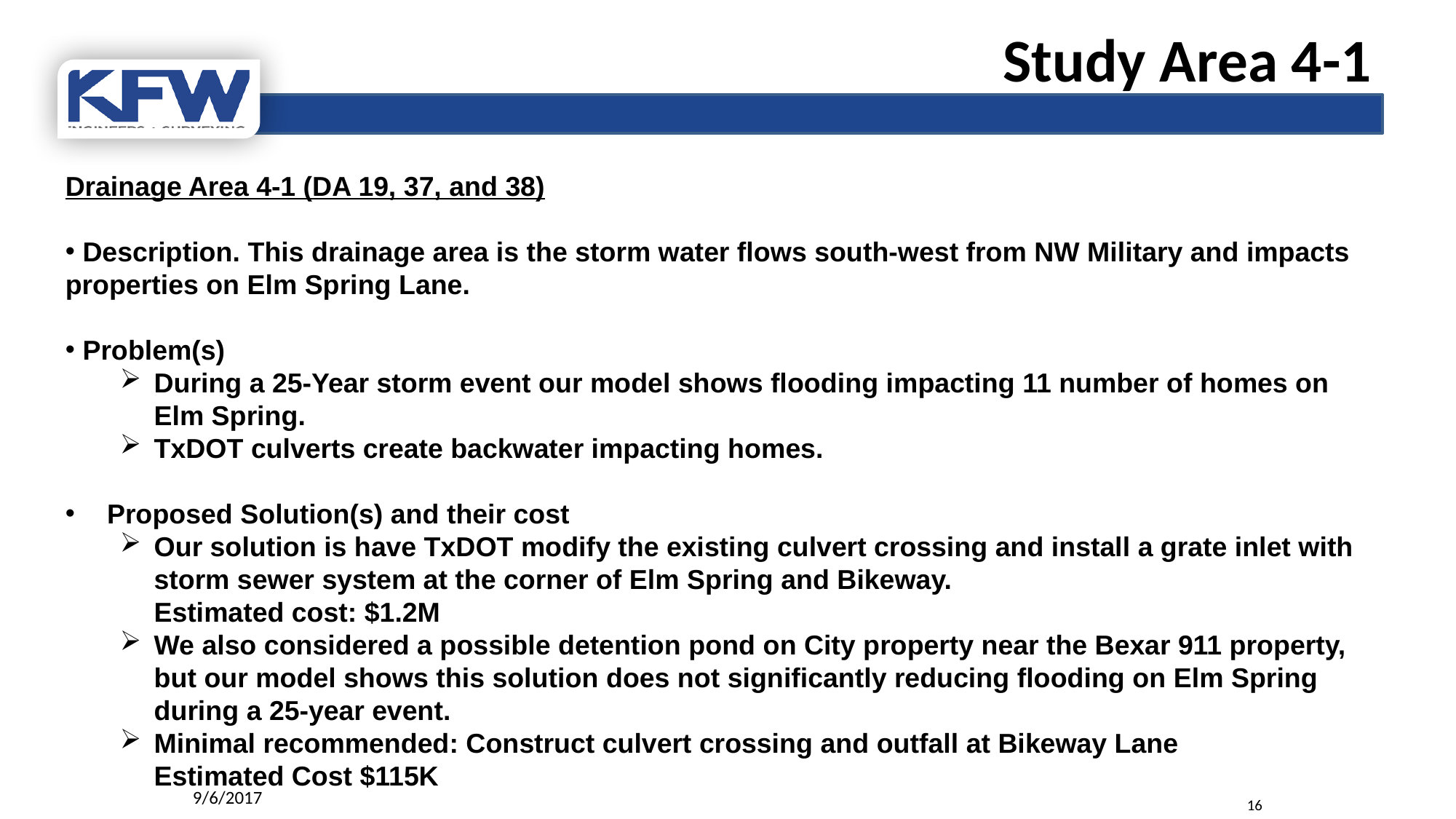

Study Area 4-1
Drainage Area 4-1 (DA 19, 37, and 38)

 Description. This drainage area is the storm water flows south-west from NW Military and impacts properties on Elm Spring Lane.

 Problem(s)
During a 25-Year storm event our model shows flooding impacting 11 number of homes on Elm Spring.
TxDOT culverts create backwater impacting homes.

 Proposed Solution(s) and their cost
Our solution is have TxDOT modify the existing culvert crossing and install a grate inlet with storm sewer system at the corner of Elm Spring and Bikeway.
Estimated cost: $1.2M
We also considered a possible detention pond on City property near the Bexar 911 property, but our model shows this solution does not significantly reducing flooding on Elm Spring during a 25-year event.
Minimal recommended: Construct culvert crossing and outfall at Bikeway Lane
Estimated Cost $115K
9/6/2017
16